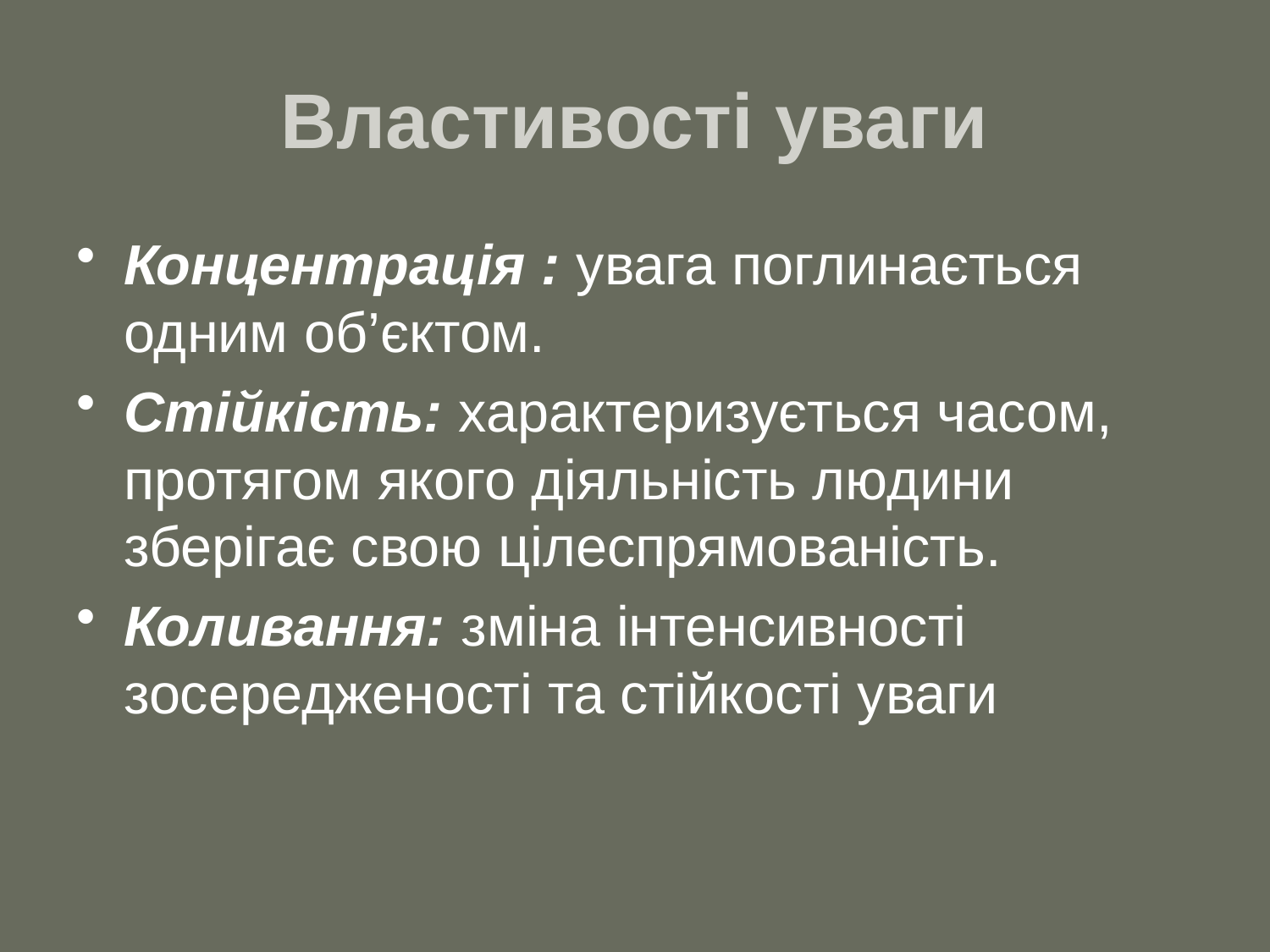

# Властивості уваги
Концентрація : увага поглинається одним об’єктом.
Стійкість: характеризується часом, протягом якого діяльність людини зберігає свою цілеспрямованість.
Коливання: зміна інтенсивності зосередженості та стійкості уваги